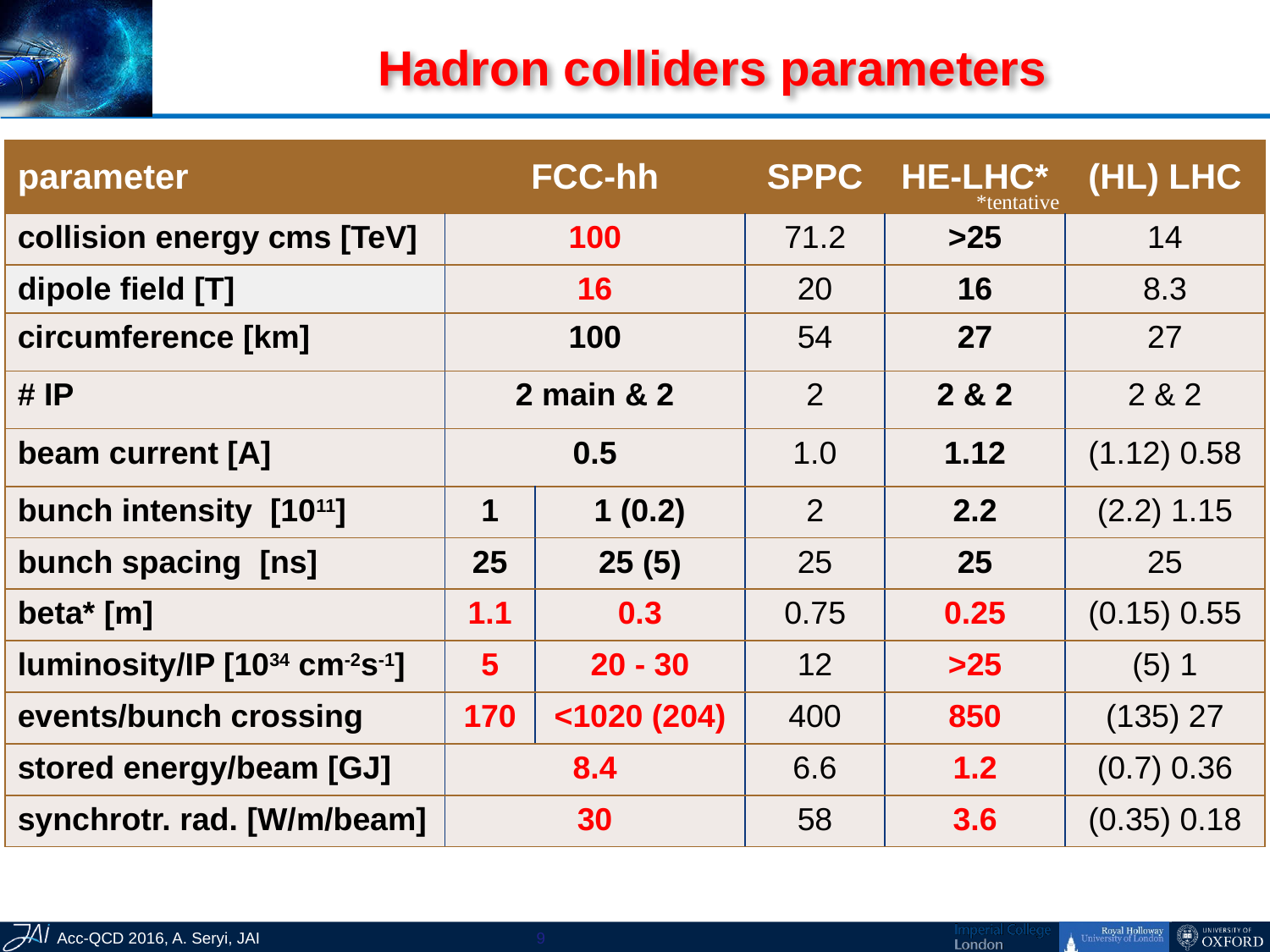

# Hadron colliders parameters
| parameter | FCC-hh |  | SPPC | HE-LHC\* | (HL) LHC |
| --- | --- | --- | --- | --- | --- |
| collision energy cms [TeV] | 100 |  | 71.2 | >25 | 14 |
| dipole field [T] | 16 |  | 20 | 16 | 8.3 |
| circumference [km] | 100 |  | 54 | 27 | 27 |
| # IP | 2 main & 2 |  | 2 | 2 & 2 | 2 & 2 |
| beam current [A] | 0.5 |  | 1.0 | 1.12 | (1.12) 0.58 |
| bunch intensity [1011] | 1 | 1 (0.2) | 2 | 2.2 | (2.2) 1.15 |
| bunch spacing [ns] | 25 | 25 (5) | 25 | 25 | 25 |
| beta\* [m] | 1.1 | 0.3 | 0.75 | 0.25 | (0.15) 0.55 |
| luminosity/IP [1034 cm-2s-1] | 5 | 20 - 30 | 12 | >25 | (5) 1 |
| events/bunch crossing | 170 | <1020 (204) | 400 | 850 | (135) 27 |
| stored energy/beam [GJ] | 8.4 |  | 6.6 | 1.2 | (0.7) 0.36 |
| synchrotr. rad. [W/m/beam] | 30 |  | 58 | 3.6 | (0.35) 0.18 |
*tentative